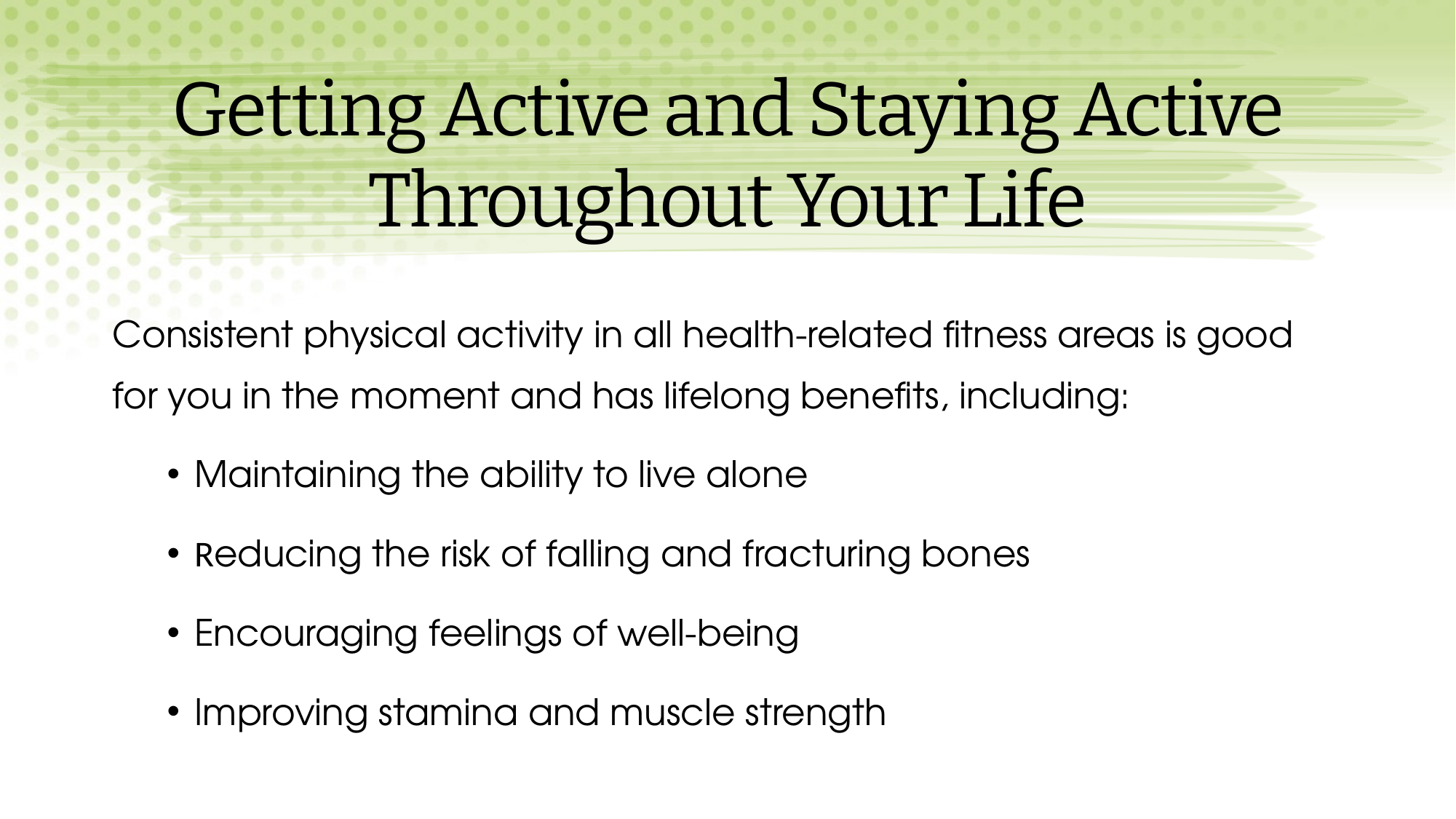

# Getting Active and Staying Active Throughout Your Life
Consistent physical activity in all health-related fitness areas is good for you in the moment and has lifelong benefits, including:
Maintaining the ability to live alone
Reducing the risk of falling and fracturing bones
Encouraging feelings of well-being
Improving stamina and muscle strength